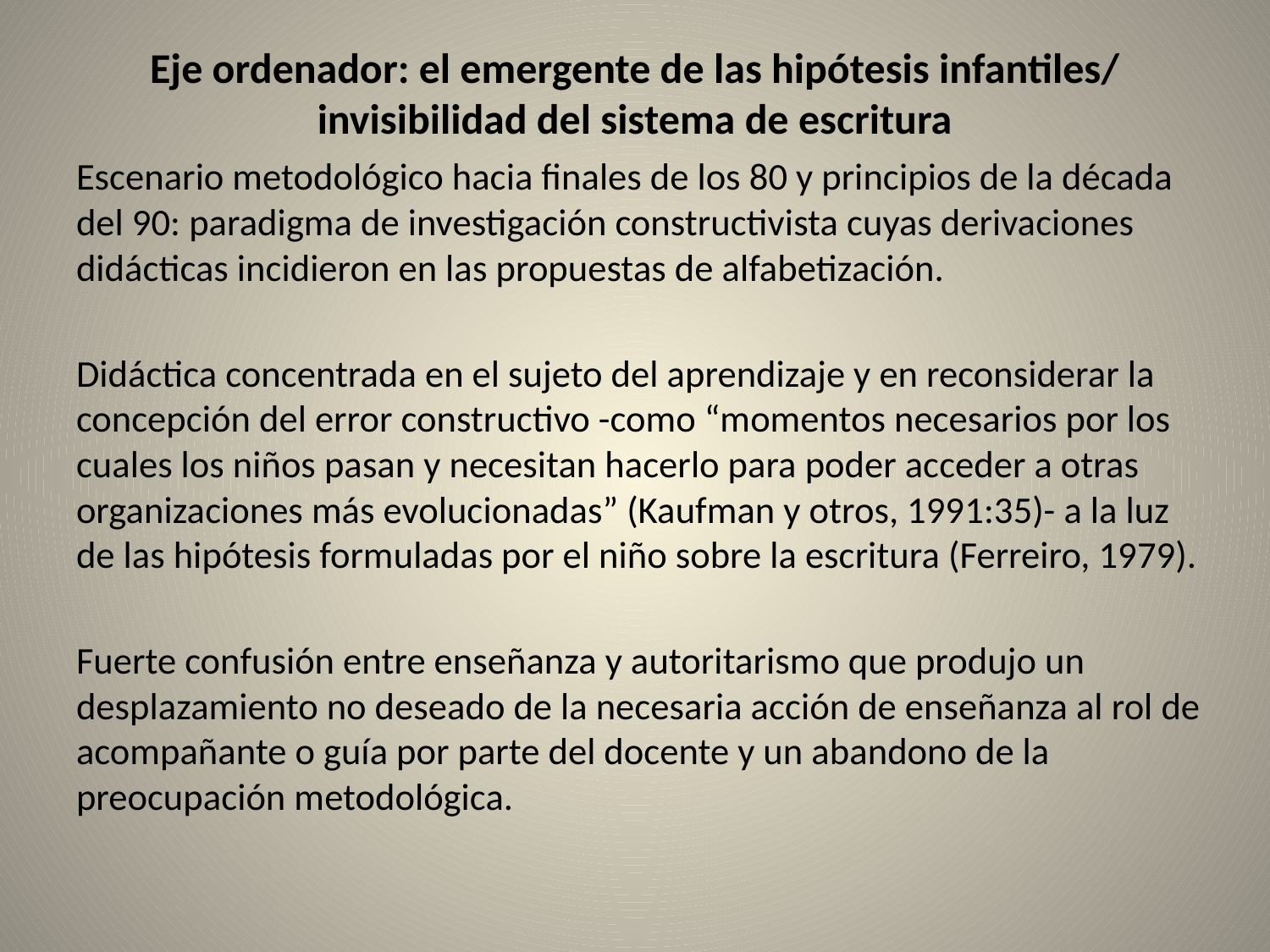

# Eje ordenador: el emergente de las hipótesis infantiles/ invisibilidad del sistema de escritura
Escenario metodológico hacia finales de los 80 y principios de la década del 90: paradigma de investigación constructivista cuyas derivaciones didácticas incidieron en las propuestas de alfabetización.

Didáctica concentrada en el sujeto del aprendizaje y en reconsiderar la concepción del error constructivo -como “momentos necesarios por los cuales los niños pasan y necesitan hacerlo para poder acceder a otras organizaciones más evolucionadas” (Kaufman y otros, 1991:35)- a la luz de las hipótesis formuladas por el niño sobre la escritura (Ferreiro, 1979).

Fuerte confusión entre enseñanza y autoritarismo que produjo un desplazamiento no deseado de la necesaria acción de enseñanza al rol de acompañante o guía por parte del docente y un abandono de la preocupación metodológica.